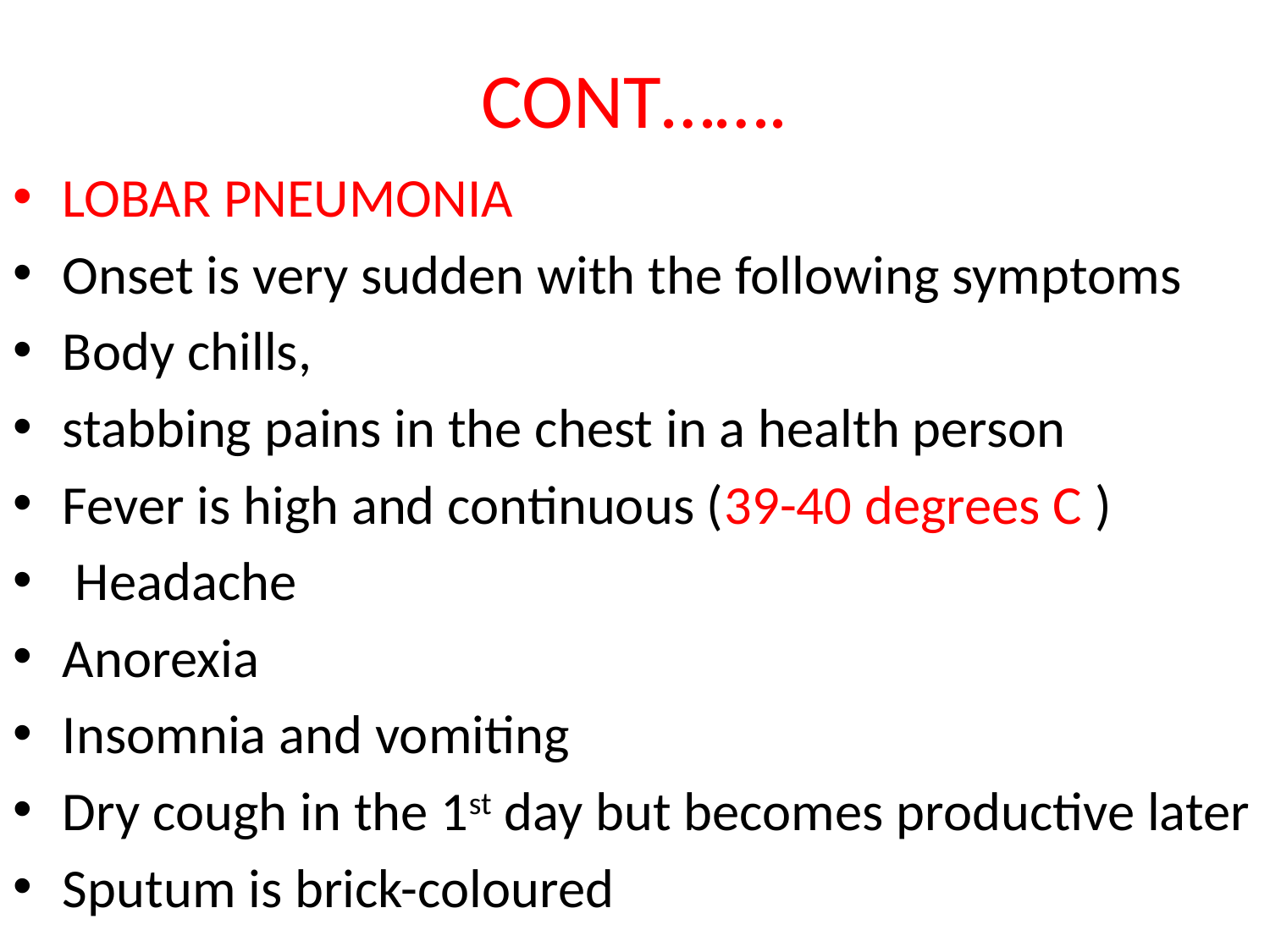

# CONT…….
LOBAR PNEUMONIA
Onset is very sudden with the following symptoms
Body chills,
stabbing pains in the chest in a health person
Fever is high and continuous (39-40 degrees C )
 Headache
Anorexia
Insomnia and vomiting
Dry cough in the 1st day but becomes productive later
Sputum is brick-coloured